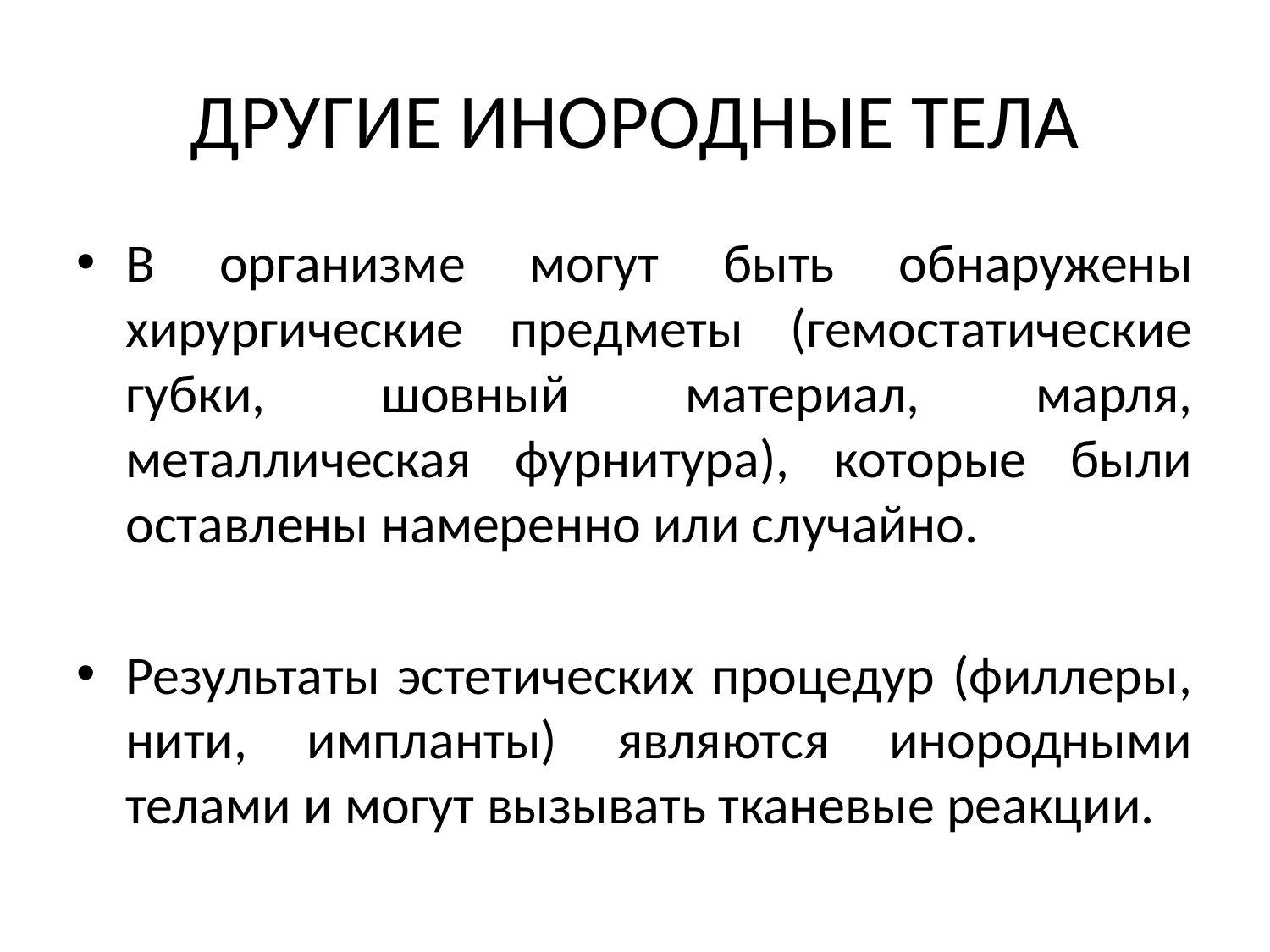

# ДРУГИЕ ИНОРОДНЫЕ ТЕЛА
В организме могут быть обнаружены хирургические предметы (гемостатические губки, шовный материал, марля, металлическая фурнитура), которые были оставлены намеренно или случайно.

Результаты эстетических процедур (филлеры, нити, импланты) являются инородными телами и могут вызывать тканевые реакции.